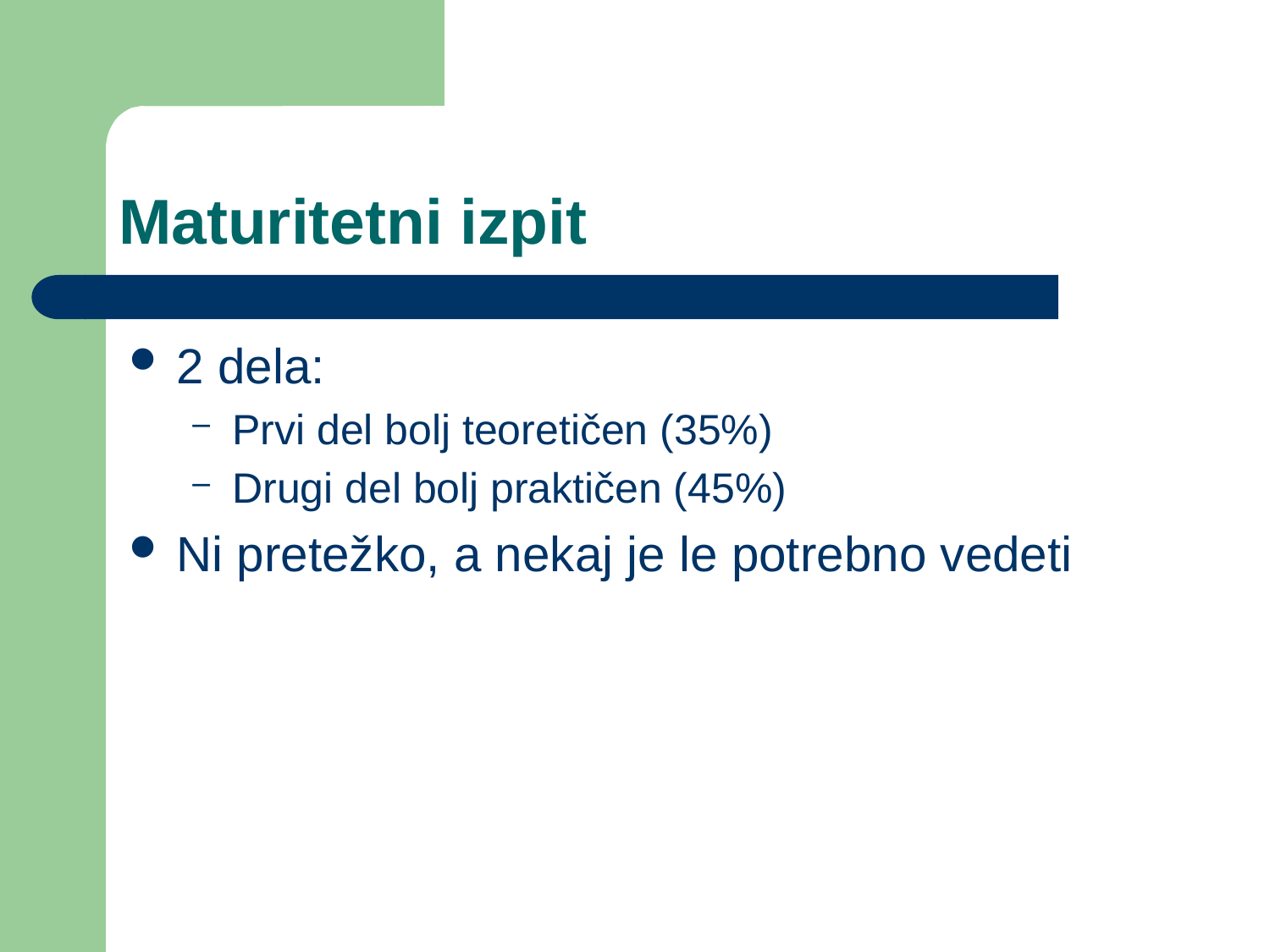

# Maturitetni izpit
2 dela:
Prvi del bolj teoretičen (35%)
Drugi del bolj praktičen (45%)
Ni pretežko, a nekaj je le potrebno vedeti